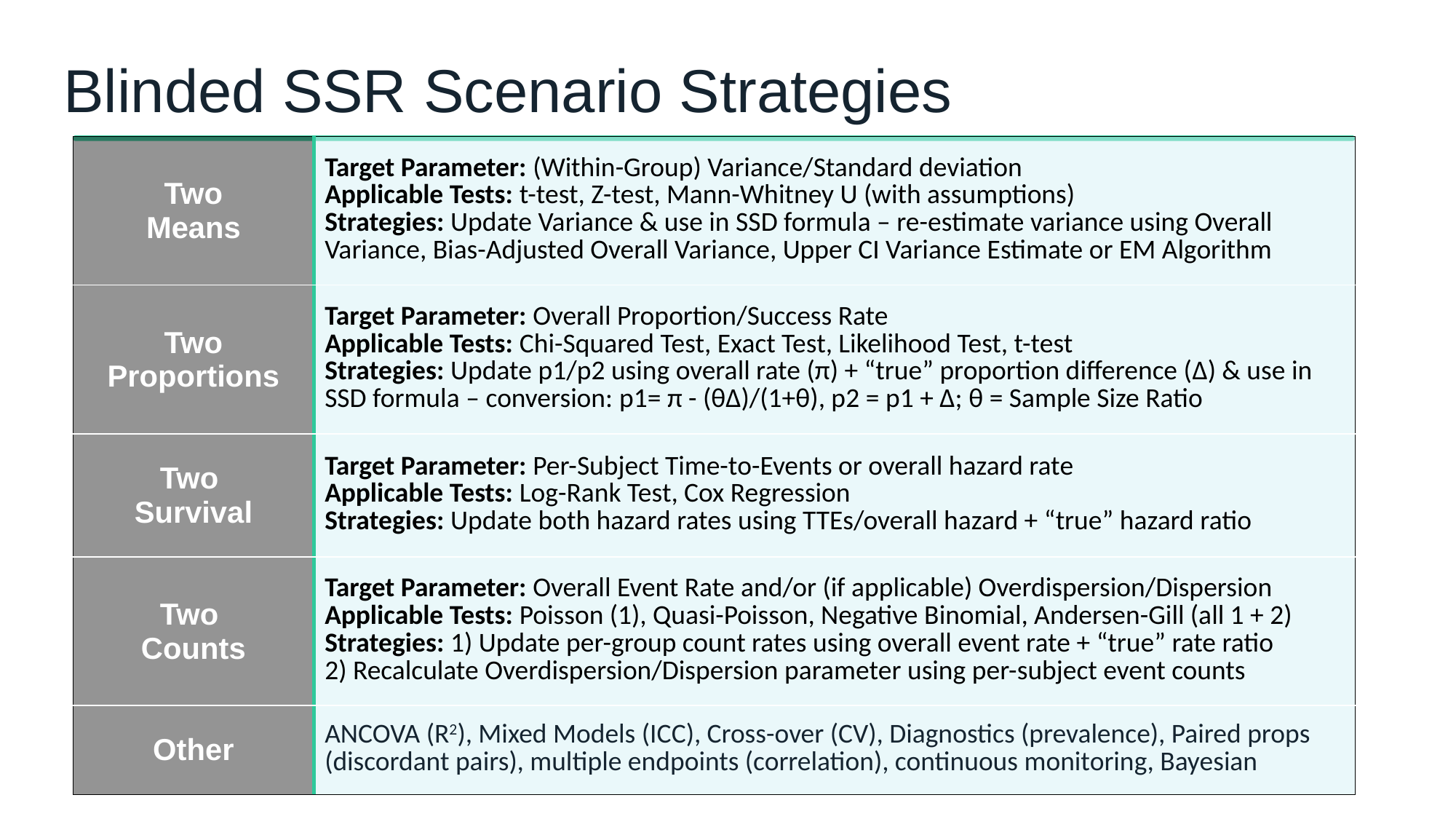

# Blinded SSR Scenario Strategies
| Two Means | Target Parameter: (Within-Group) Variance/Standard deviation Applicable Tests: t-test, Z-test, Mann-Whitney U (with assumptions) Strategies: Update Variance & use in SSD formula – re-estimate variance using Overall Variance, Bias-Adjusted Overall Variance, Upper CI Variance Estimate or EM Algorithm |
| --- | --- |
| Two Proportions | Target Parameter: Overall Proportion/Success Rate Applicable Tests: Chi-Squared Test, Exact Test, Likelihood Test, t-test Strategies: Update p1/p2 using overall rate (π) + “true” proportion difference (Δ) & use in SSD formula – conversion: p1= π - (θΔ)/(1+θ), p2 = p1 + Δ; θ = Sample Size Ratio |
| Two Survival | Target Parameter: Per-Subject Time-to-Events or overall hazard rate Applicable Tests: Log-Rank Test, Cox Regression Strategies: Update both hazard rates using TTEs/overall hazard + “true” hazard ratio |
| Two Counts | Target Parameter: Overall Event Rate and/or (if applicable) Overdispersion/Dispersion Applicable Tests: Poisson (1), Quasi-Poisson, Negative Binomial, Andersen-Gill (all 1 + 2) Strategies: 1) Update per-group count rates using overall event rate + “true” rate ratio 2) Recalculate Overdispersion/Dispersion parameter using per-subject event counts |
| Other | ANCOVA (R2), Mixed Models (ICC), Cross-over (CV), Diagnostics (prevalence), Paired props (discordant pairs), multiple endpoints (correlation), continuous monitoring, Bayesian |